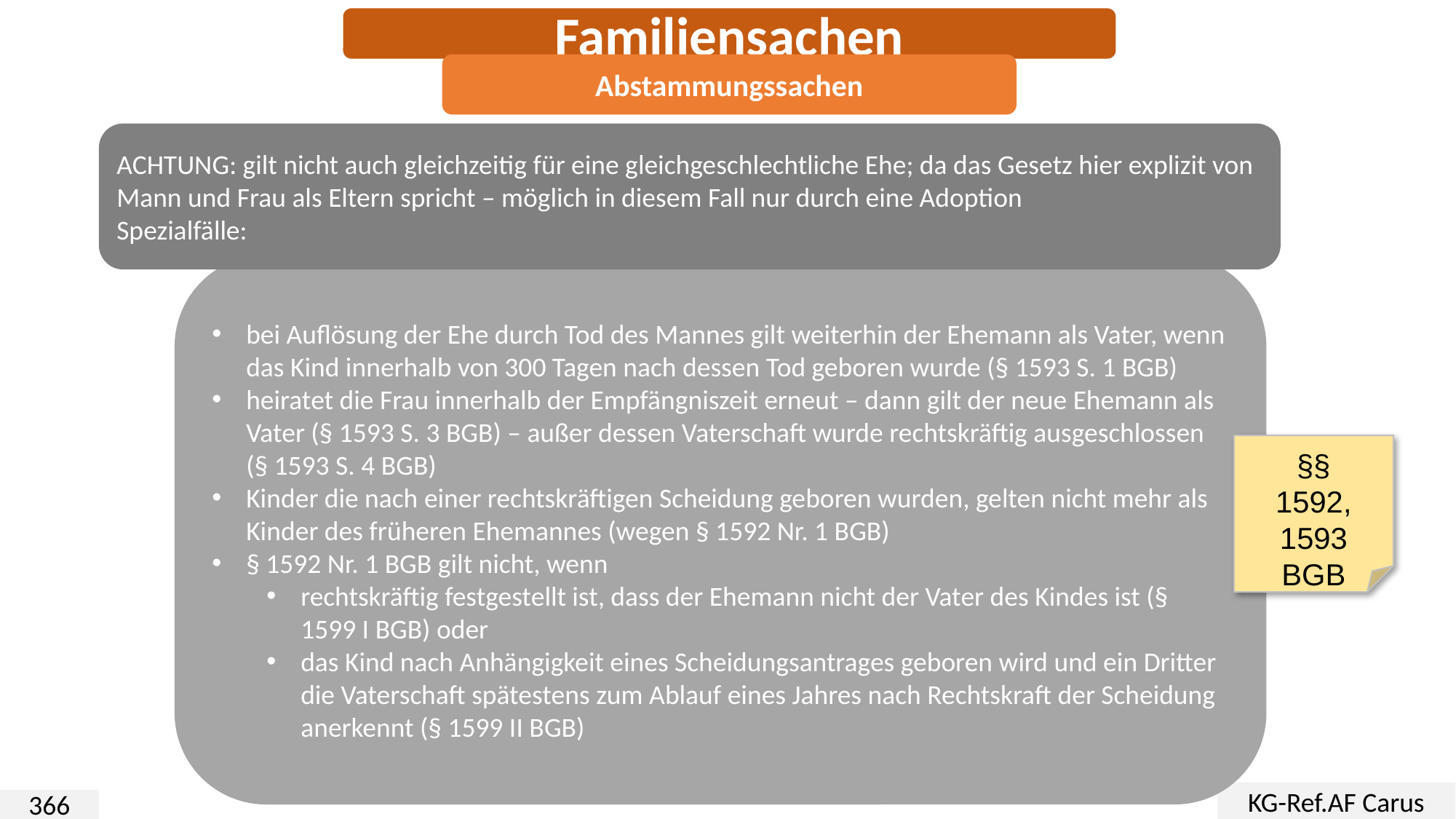

Familiensachen
Abstammungssachen
ACHTUNG: gilt nicht auch gleichzeitig für eine gleichgeschlechtliche Ehe; da das Gesetz hier explizit von Mann und Frau als Eltern spricht – möglich in diesem Fall nur durch eine Adoption
Spezialfälle:
bei Auflösung der Ehe durch Tod des Mannes gilt weiterhin der Ehemann als Vater, wenn das Kind innerhalb von 300 Tagen nach dessen Tod geboren wurde (§ 1593 S. 1 BGB)
heiratet die Frau innerhalb der Empfängniszeit erneut – dann gilt der neue Ehemann als Vater (§ 1593 S. 3 BGB) – außer dessen Vaterschaft wurde rechtskräftig ausgeschlossen (§ 1593 S. 4 BGB)
Kinder die nach einer rechtskräftigen Scheidung geboren wurden, gelten nicht mehr als Kinder des früheren Ehemannes (wegen § 1592 Nr. 1 BGB)
§ 1592 Nr. 1 BGB gilt nicht, wenn
rechtskräftig festgestellt ist, dass der Ehemann nicht der Vater des Kindes ist (§ 1599 I BGB) oder
das Kind nach Anhängigkeit eines Scheidungsantrages geboren wird und ein Dritter die Vaterschaft spätestens zum Ablauf eines Jahres nach Rechtskraft der Scheidung anerkennt (§ 1599 II BGB)

§§
1592,
1593
BGB
KG-Ref.AF Carus
366